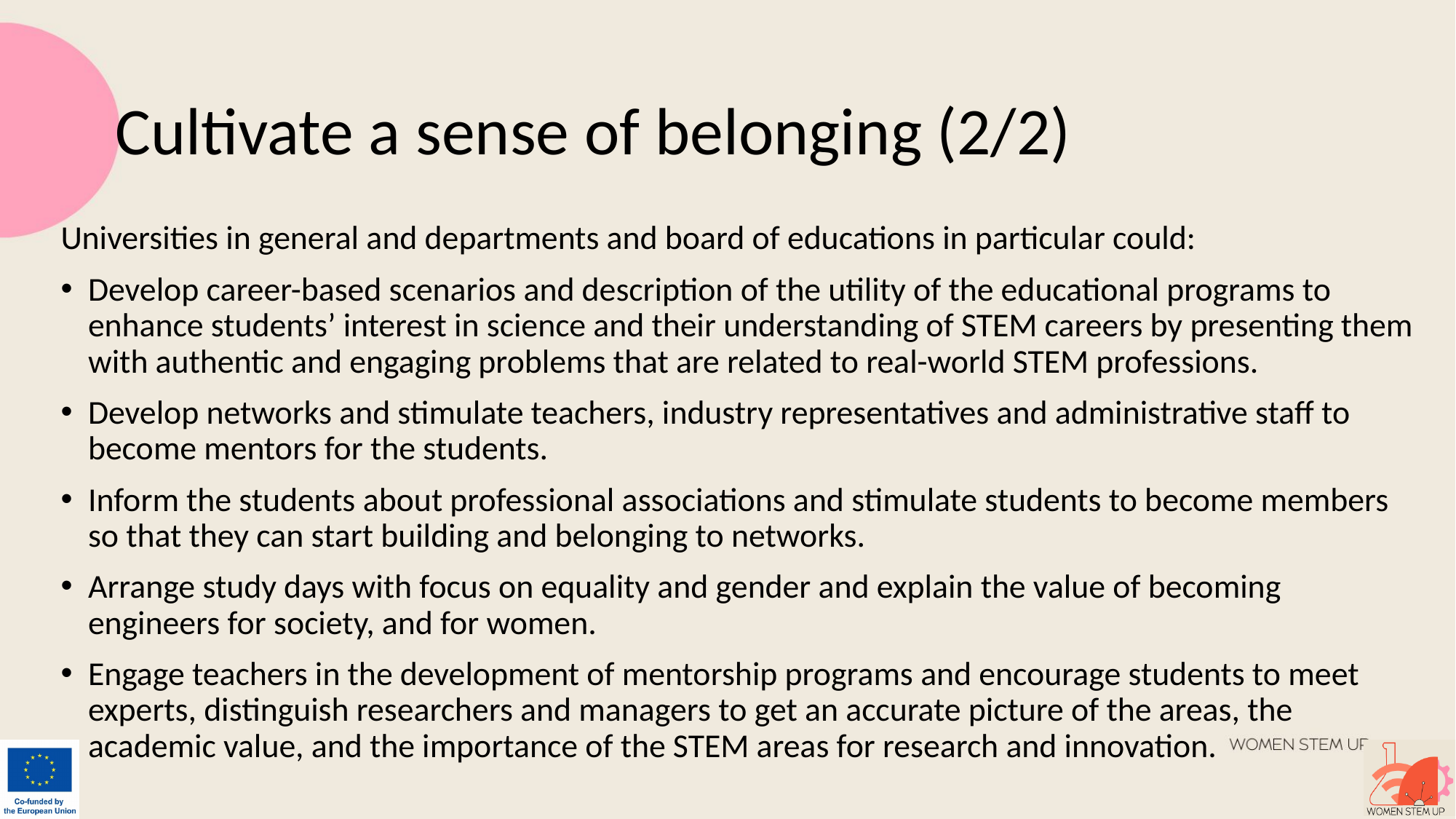

# Cultivate a sense of belonging (2/2)
Universities in general and departments and board of educations in particular could:
Develop career-based scenarios and description of the utility of the educational programs to enhance students’ interest in science and their understanding of STEM careers by presenting them with authentic and engaging problems that are related to real-world STEM professions.
Develop networks and stimulate teachers, industry representatives and administrative staff to become mentors for the students.
Inform the students about professional associations and stimulate students to become members so that they can start building and belonging to networks.
Arrange study days with focus on equality and gender and explain the value of becoming engineers for society, and for women.
Engage teachers in the development of mentorship programs and encourage students to meet experts, distinguish researchers and managers to get an accurate picture of the areas, the academic value, and the importance of the STEM areas for research and innovation.